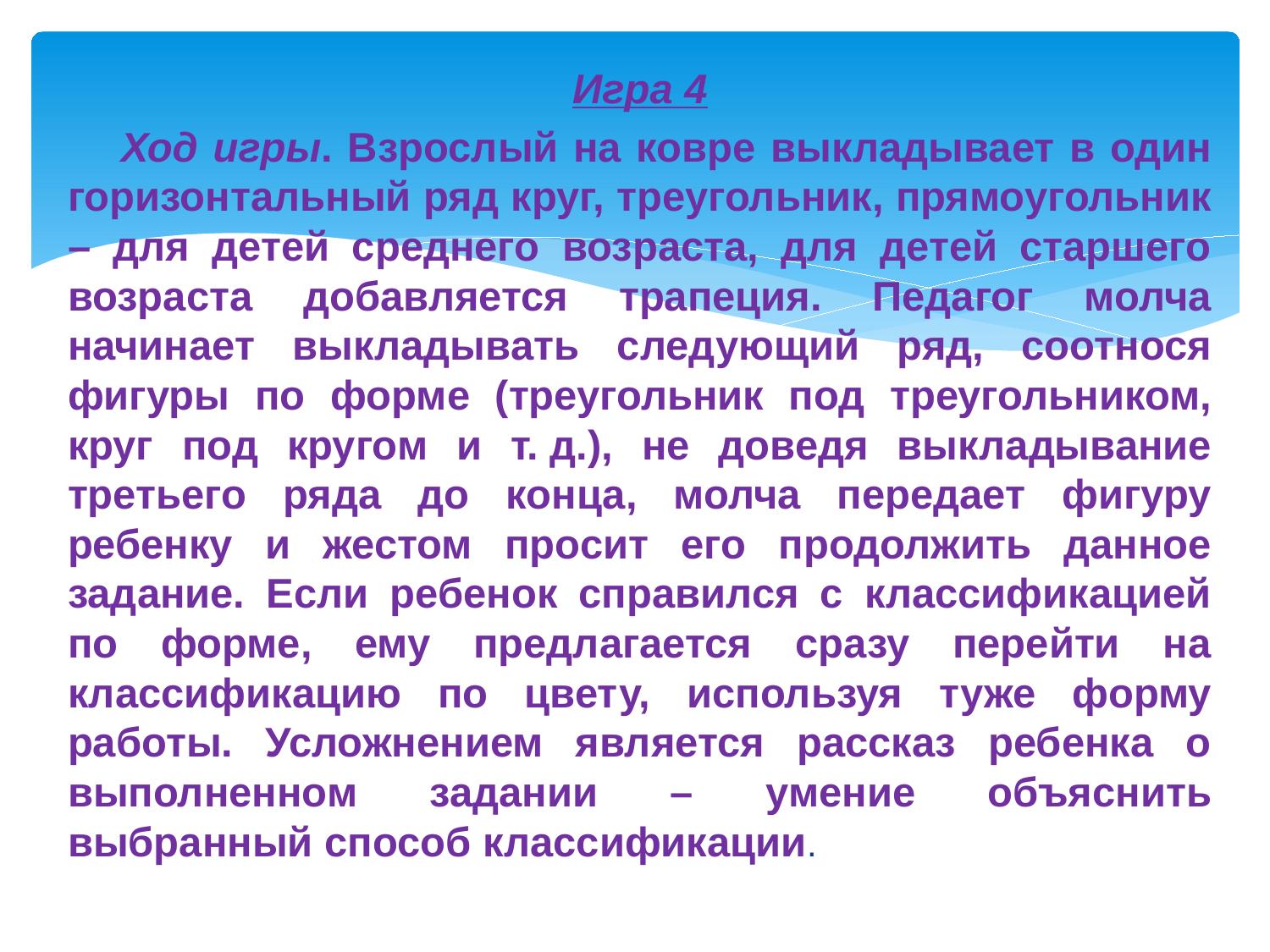

Игра 4
Ход игры. Взрослый на ковре выкладывает в один горизонтальный ряд круг, треугольник, прямоугольник – для детей среднего возраста, для детей старшего возраста добавляется трапеция. Педагог молча начинает выкладывать следующий ряд, соотнося фигуры по форме (треугольник под треугольником, круг под кругом и т. д.), не доведя выкладывание третьего ряда до конца, молча передает фигуру ребенку и жестом просит его продолжить данное задание. Если ребенок справился с классификацией по форме, ему предлагается сразу перейти на классификацию по цвету, используя туже форму работы. Усложнением является рассказ ребенка о выполненном задании – умение объяснить выбранный способ классификации.